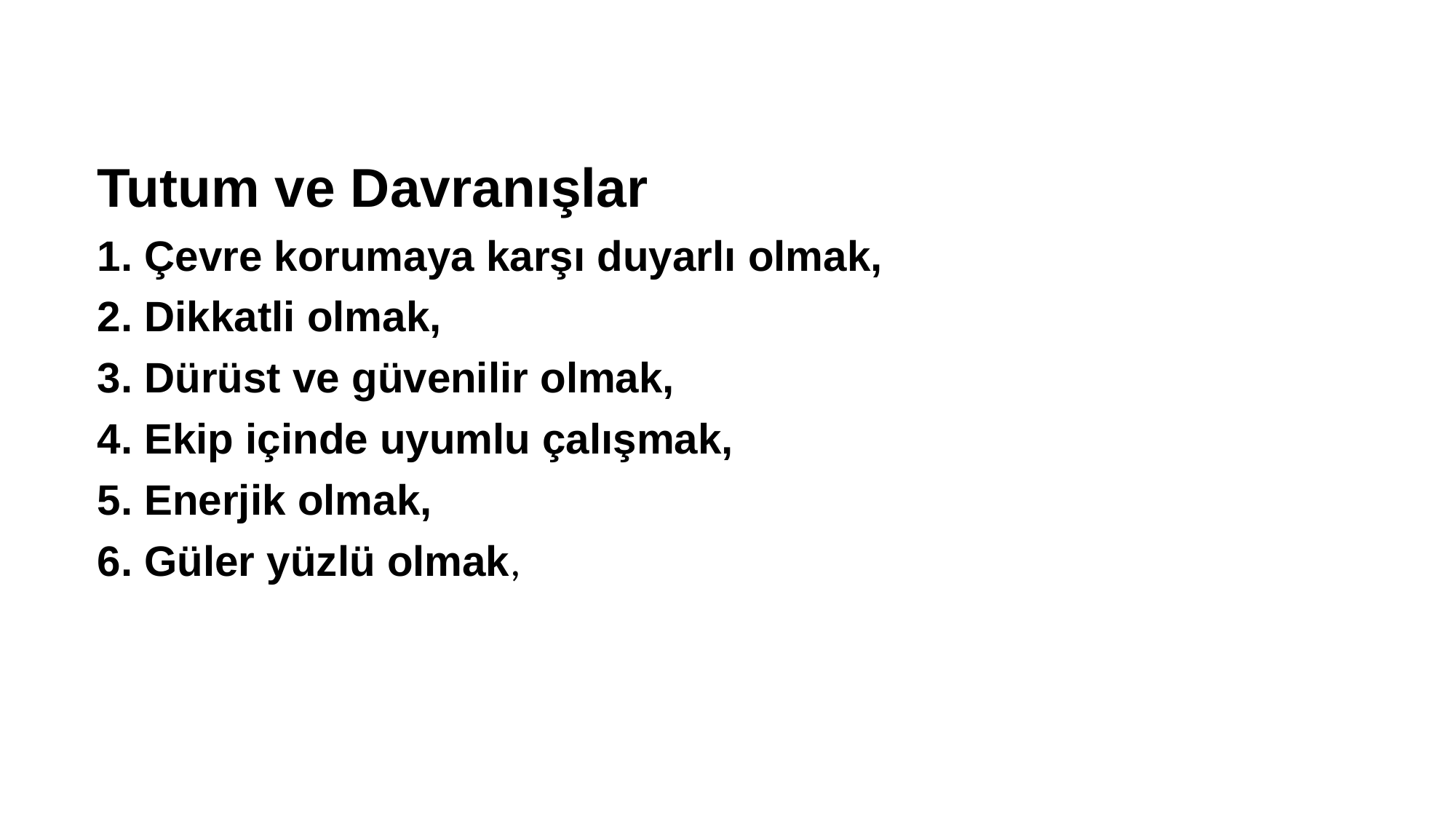

Tutum ve Davranışlar
1. Çevre korumaya karşı duyarlı olmak,
2. Dikkatli olmak,
3. Dürüst ve güvenilir olmak,
4. Ekip içinde uyumlu çalışmak,
5. Enerjik olmak,
6. Güler yüzlü olmak,